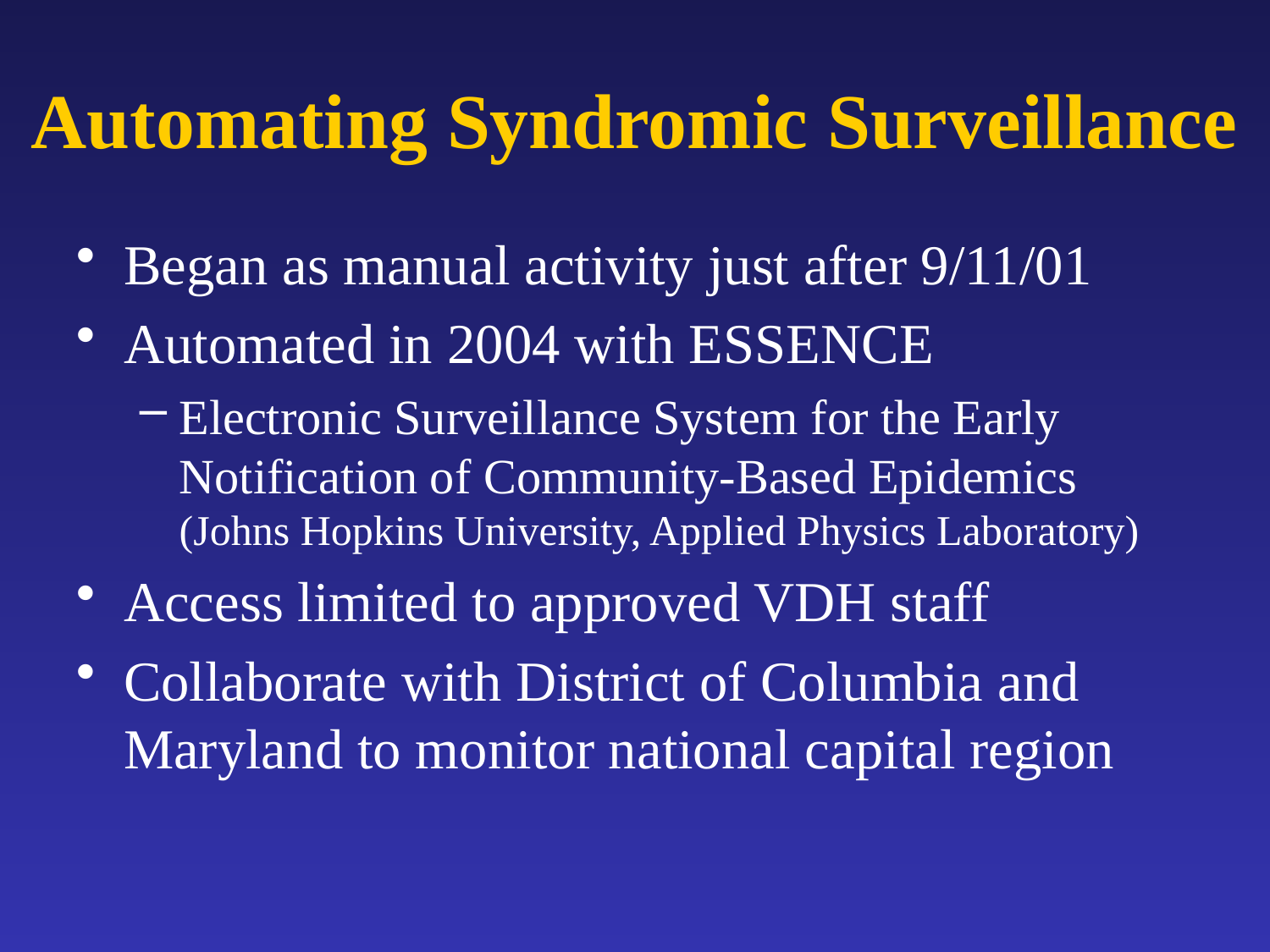

Automating Syndromic Surveillance
Began as manual activity just after 9/11/01
Automated in 2004 with ESSENCE
Electronic Surveillance System for the Early Notification of Community-Based Epidemics (Johns Hopkins University, Applied Physics Laboratory)
Access limited to approved VDH staff
Collaborate with District of Columbia and Maryland to monitor national capital region